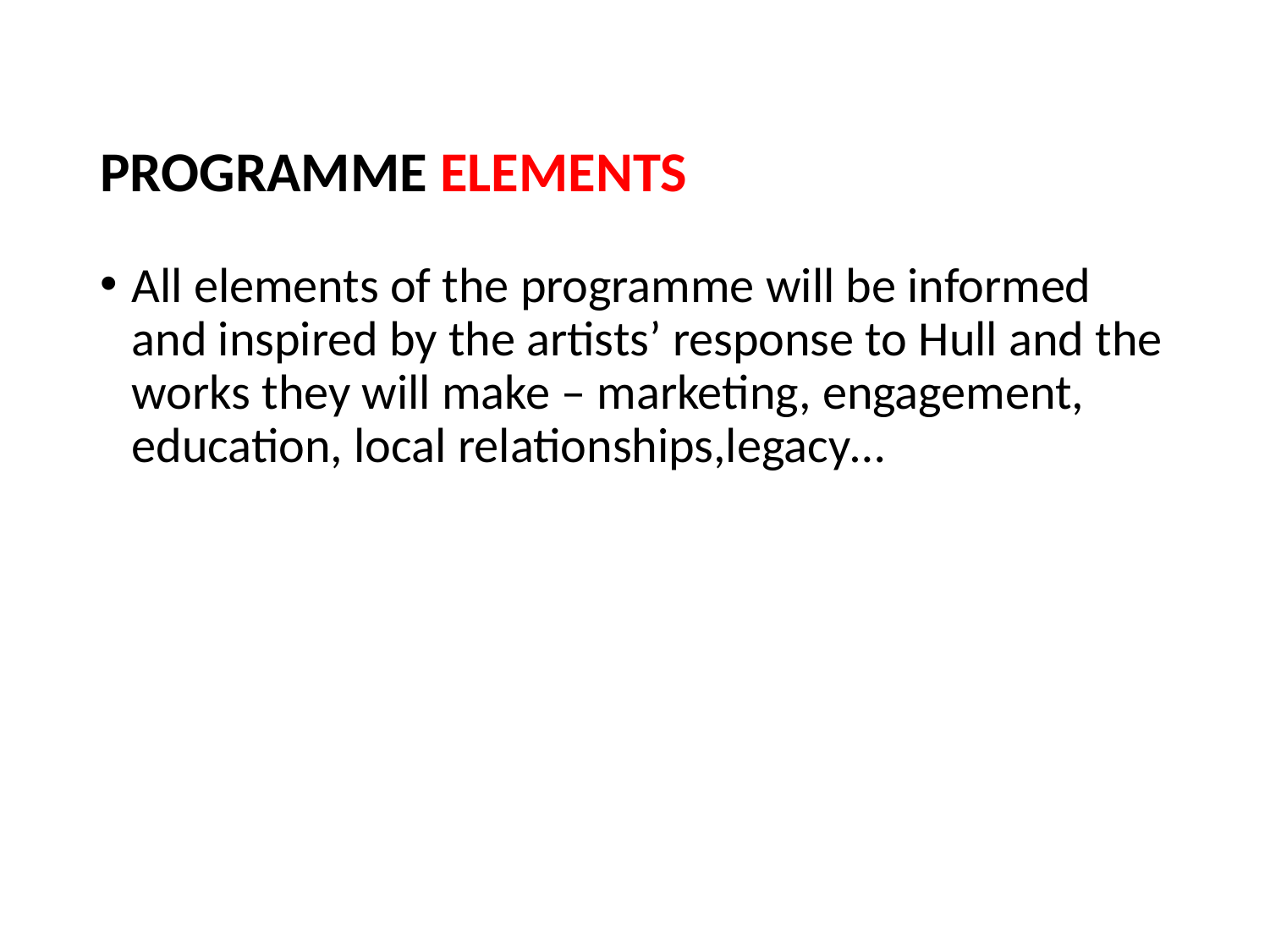

# PROGRAMME ELEMENTS
All elements of the programme will be informed and inspired by the artists’ response to Hull and the works they will make – marketing, engagement, education, local relationships,legacy…